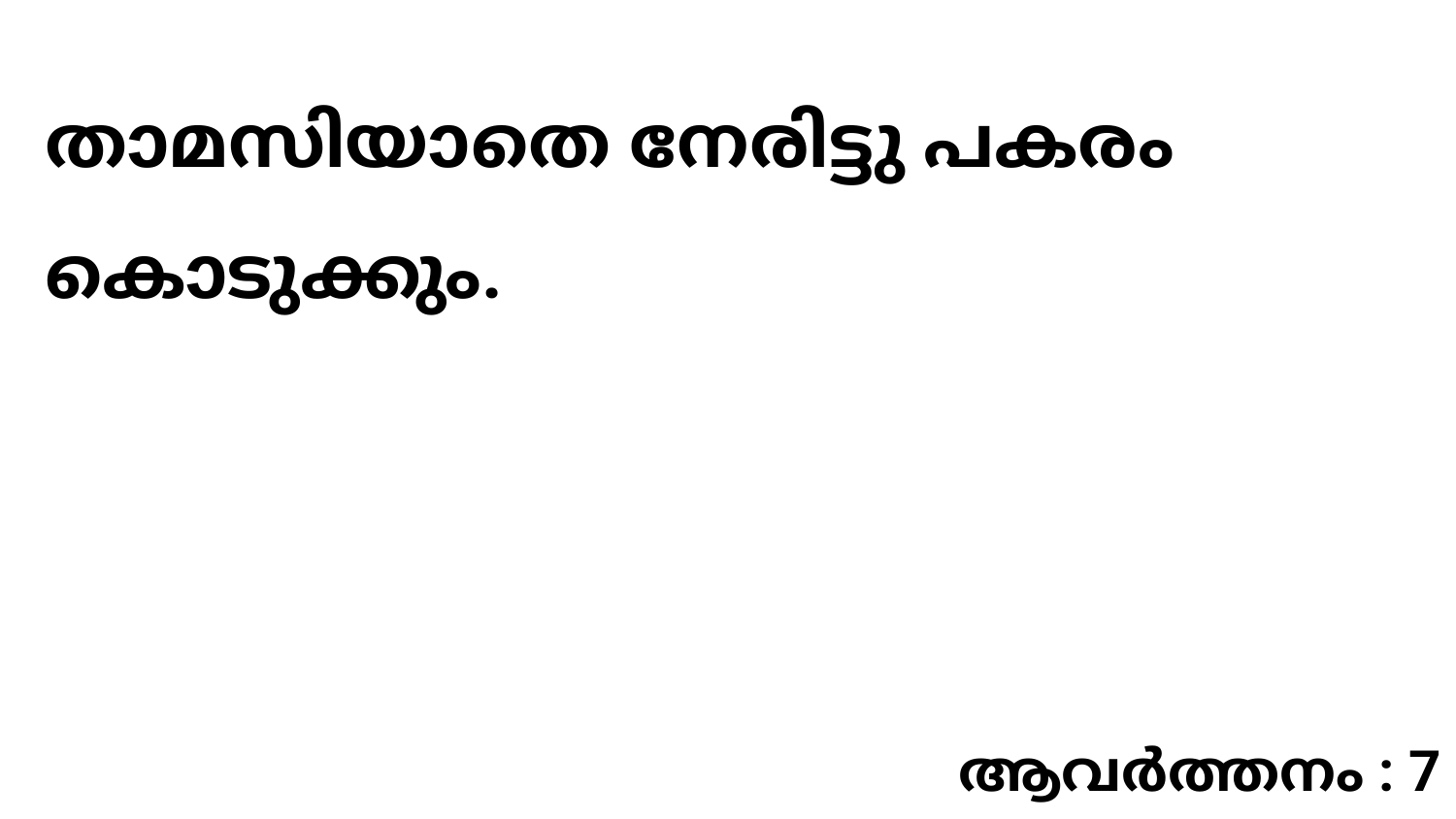

താമസിയാതെ നേരിട്ടു പകരം കൊടുക്കും.
ആവർത്തനം : 7